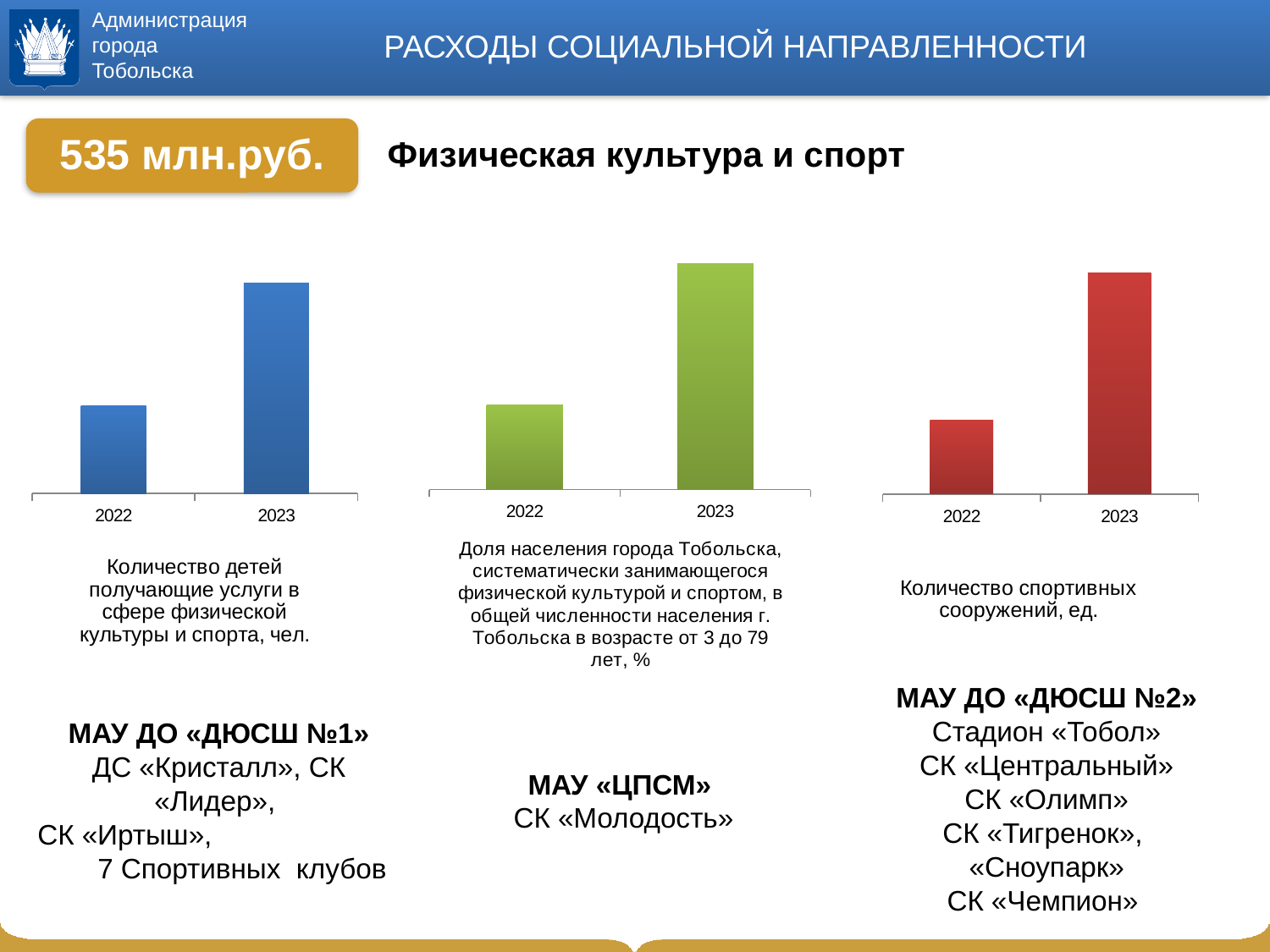

РАСХОДЫ СОЦИАЛЬНОЙ НАПРАВЛЕННОСТИ
#
Физическая культура и спорт
535 млн.руб.
|  |
| --- |
|  |
|  |
|  |
|  |
|  |  |  |
| --- | --- | --- |
|  |  |  |

### Chart: Количество детей получающие услуги в сфере физической культуры и спорта, чел.

| Category | Количество детей получающие услуги в сфере физической культуры и спорта |
|---|---|
| 2022 | 6992.0 |
| 2023 | 7190.0 |

### Chart: Доля населения города Тобольска, систематически занимающегося физической культурой и спортом, в общей численности населения г. Тобольска в возрасте от 3 до 79 лет, %

| Category | Доля населения города Тобольска, систематически занимающегося физической культурой и спортом, в общей численности населения г. Тобольска в возрасте от 3 до 79 лет |
|---|---|
| 2022 | 57.4 |
| 2023 | 58.9 |

### Chart: Количество спортивных сооружений, ед.

| Category | Количество спортивных сооружений  |
|---|---|
| 2022 | 292.0 |
| 2023 | 300.0 |
24
24
МАУ ДО «ДЮСШ №2»
Стадион «Тобол»
СК «Центральный»
СК «Олимп»
СК «Тигренок»,
«Сноупарк»
СК «Чемпион»
МАУ ДО «ДЮСШ №1»
ДС «Кристалл», СК «Лидер»,
СК «Иртыш»,                               7 Спортивных  клубов
МАУ «ЦПСМ»
СК «Молодость»